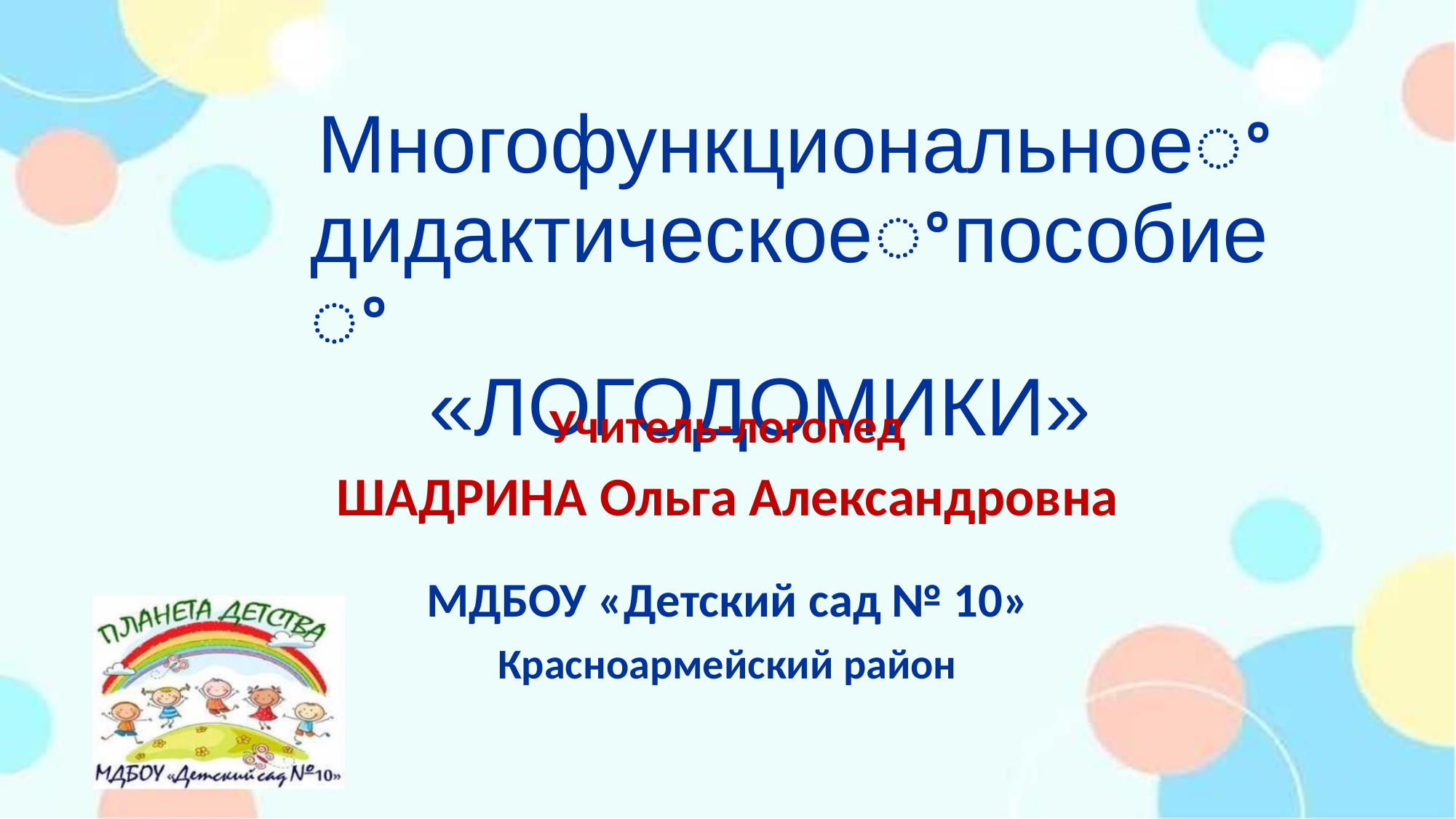

Многофункциональноеꢀ
дидактическоеꢀпособиеꢀ
«ЛОГОДОМИКИ»
Учитель-логопед
ШАДРИНА Ольга Александровна
МДБОУ «Детский сад № 10»
Красноармейский район